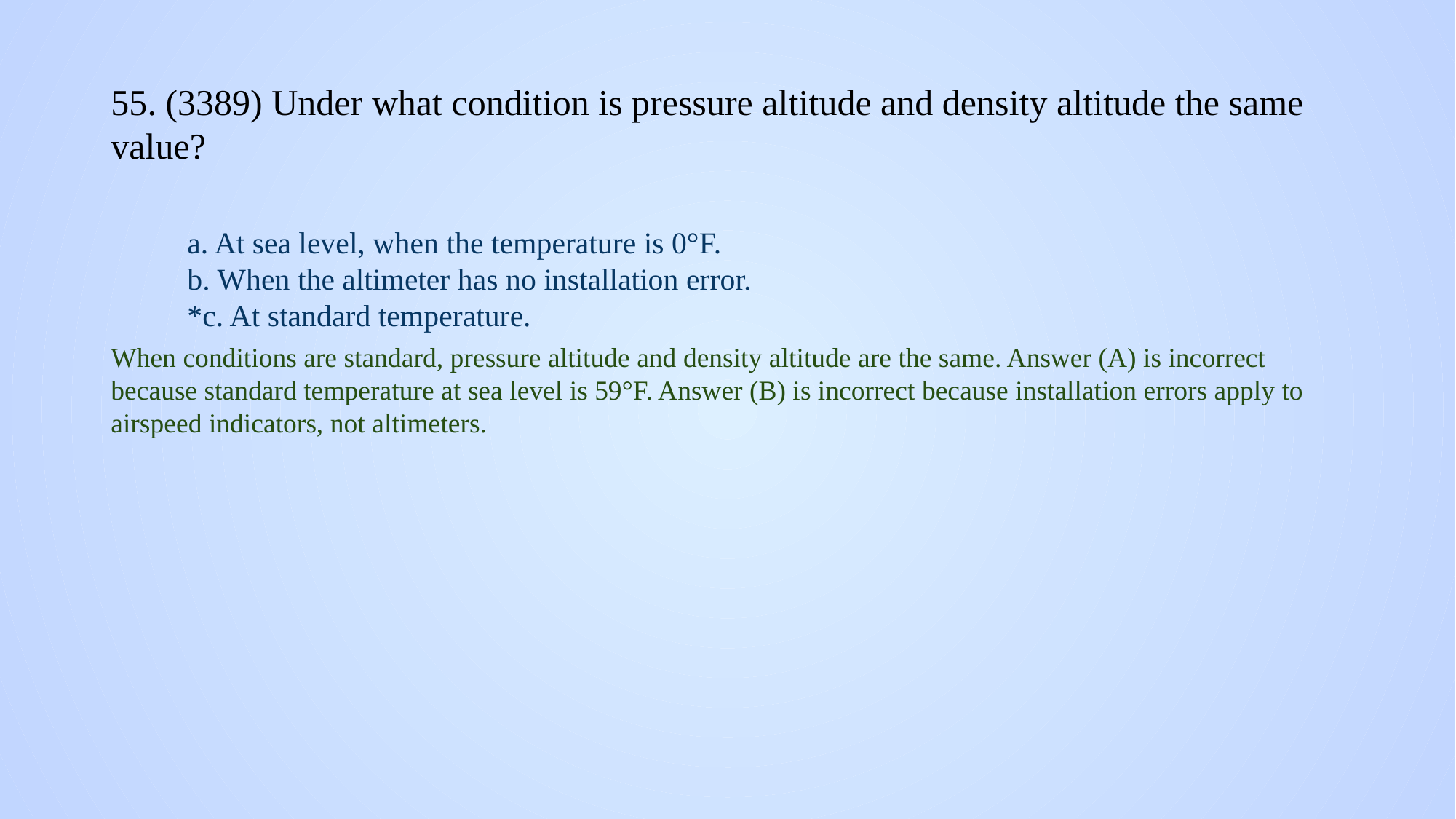

# 55. (3389) Under what condition is pressure altitude and density altitude the same value?
a. At sea level, when the temperature is 0°F.
b. When the altimeter has no installation error.
*c. At standard temperature.
When conditions are standard, pressure altitude and density altitude are the same. Answer (A) is incorrect because standard temperature at sea level is 59°F. Answer (B) is incorrect because installation errors apply to airspeed indicators, not altimeters.